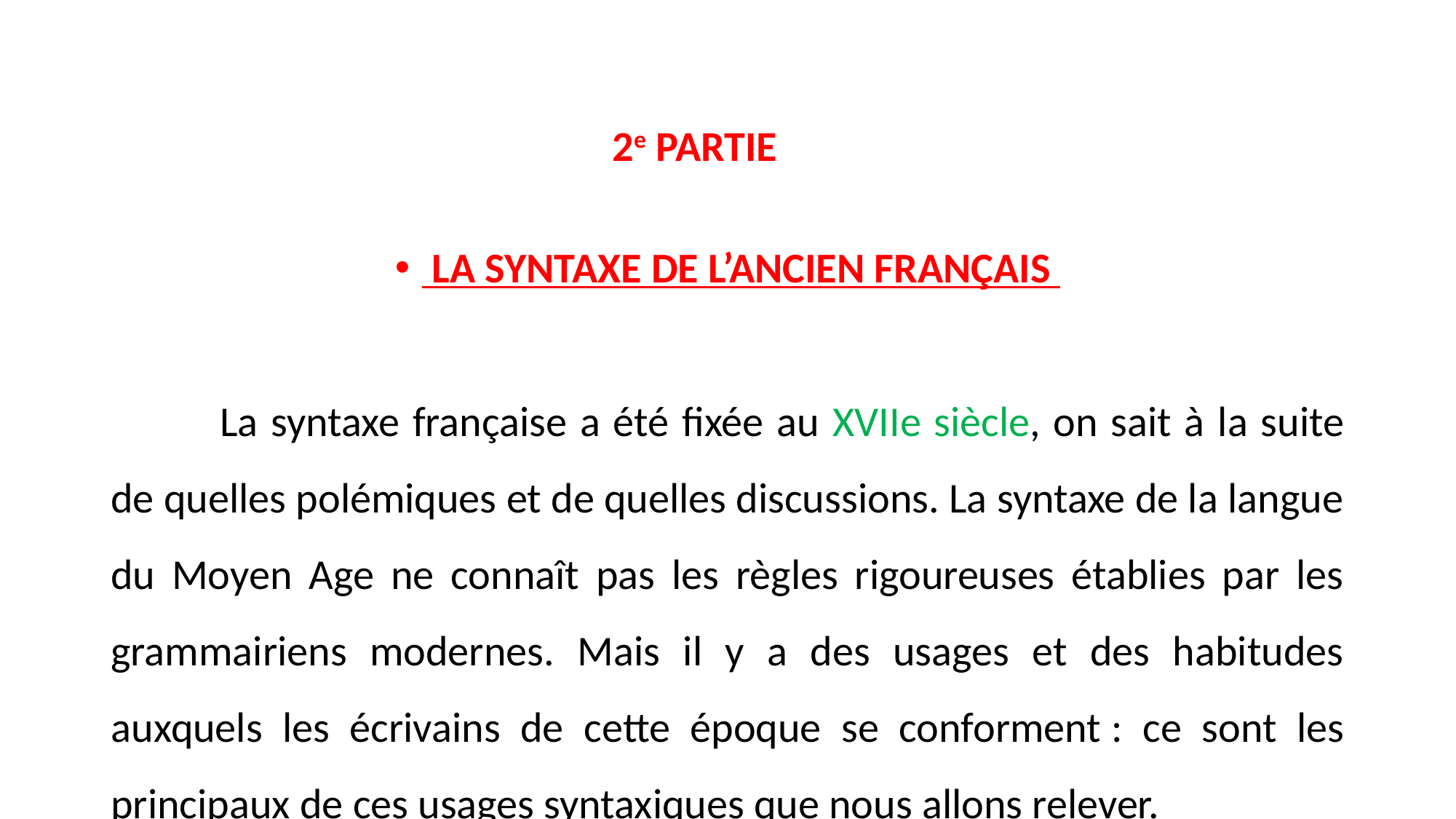

2e PARTIE

 LA SYNTAXE DE L’ANCIEN FRANÇAIS

	La syntaxe française a été fixée au XVIIe siècle, on sait à la suite de quelles polémiques et de quelles discussions. La syntaxe de la langue du Moyen Age ne connaît pas les règles rigoureuses établies par les grammairiens modernes. Mais il y a des usages et des habitudes auxquels les écrivains de cette époque se conforment : ce sont les principaux de ces usages syntaxiques que nous allons relever.